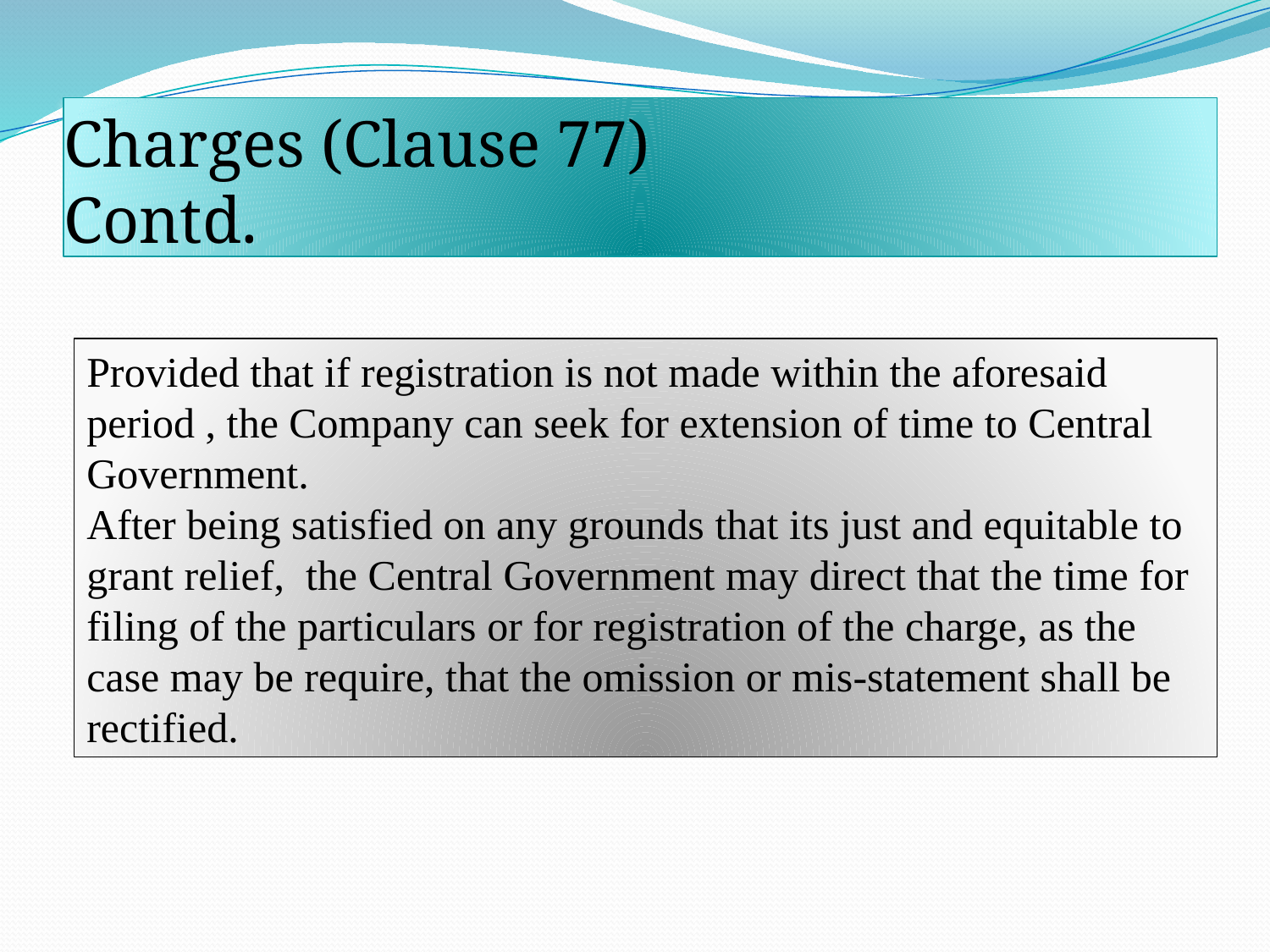

# Charges (Clause 77)                        Contd.
Provided that if registration is not made within the aforesaid period , the Company can seek for extension of time to Central Government.
After being satisfied on any grounds that its just and equitable to grant relief,  the Central Government may direct that the time for filing of the particulars or for registration of the charge, as the case may be require, that the omission or mis-statement shall be rectified.